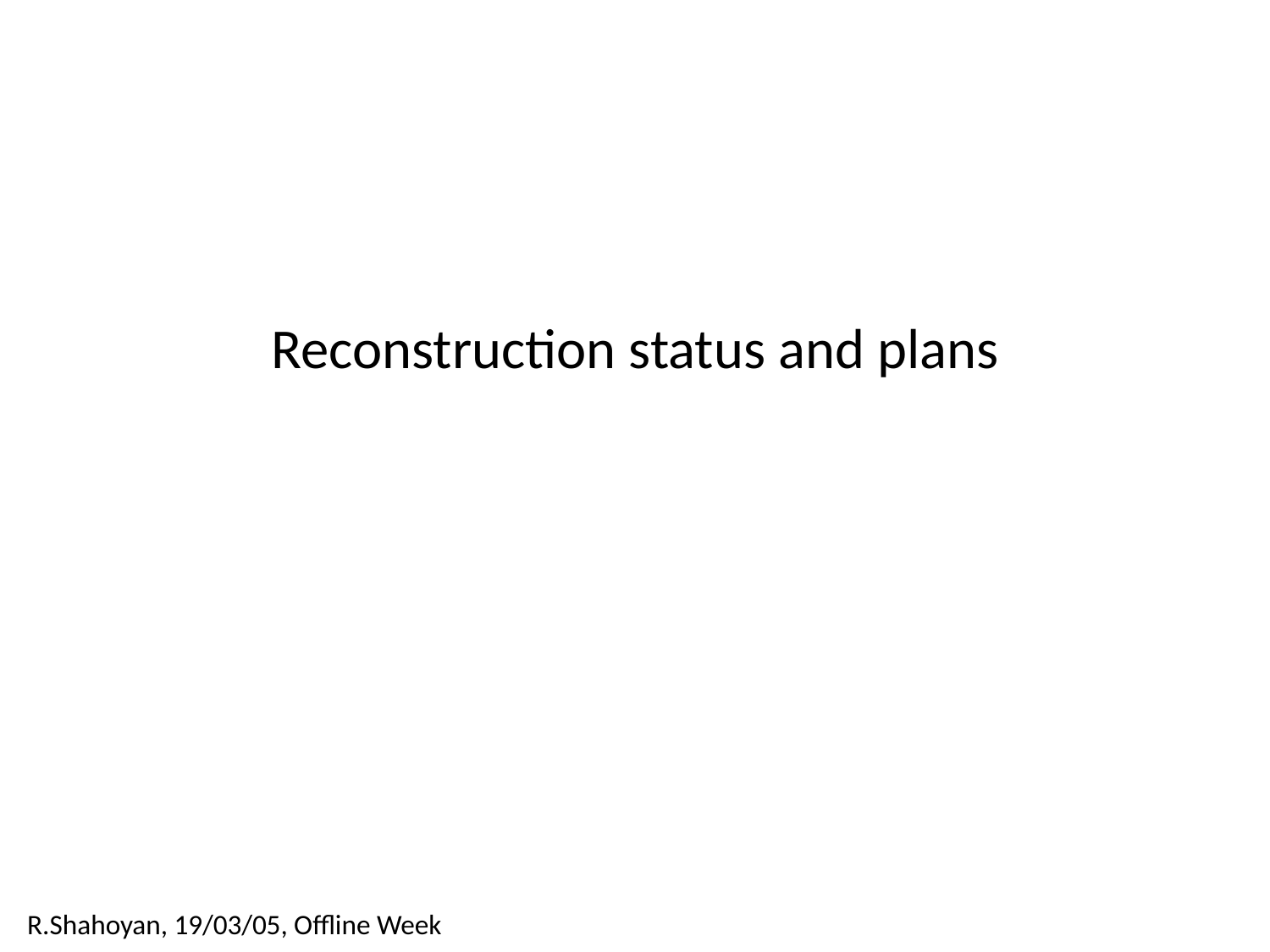

# Reconstruction status and plans
R.Shahoyan, 19/03/05, Offline Week